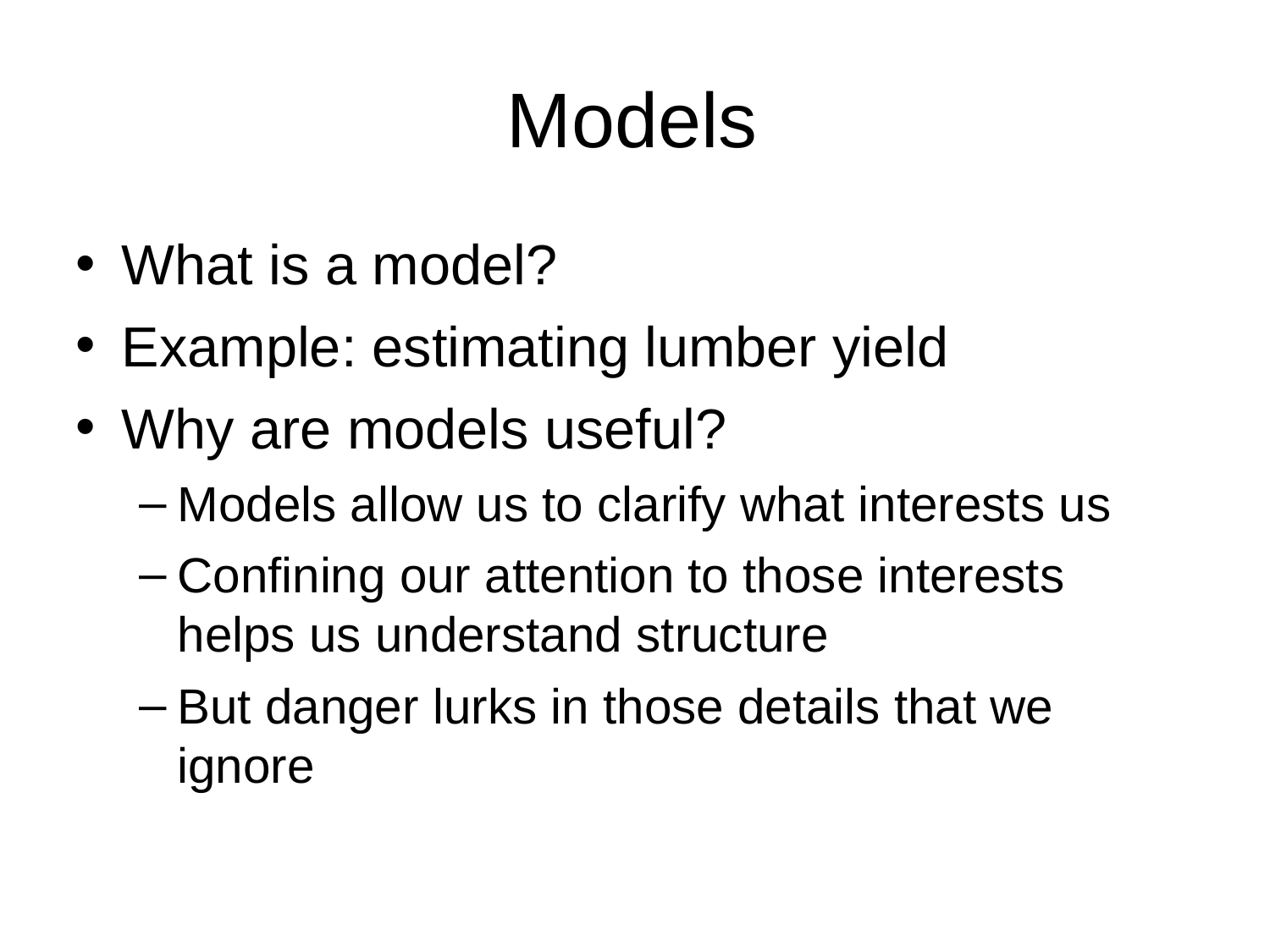

# Models
What is a model?
Example: estimating lumber yield
Why are models useful?
Models allow us to clarify what interests us
Confining our attention to those interests helps us understand structure
But danger lurks in those details that we ignore